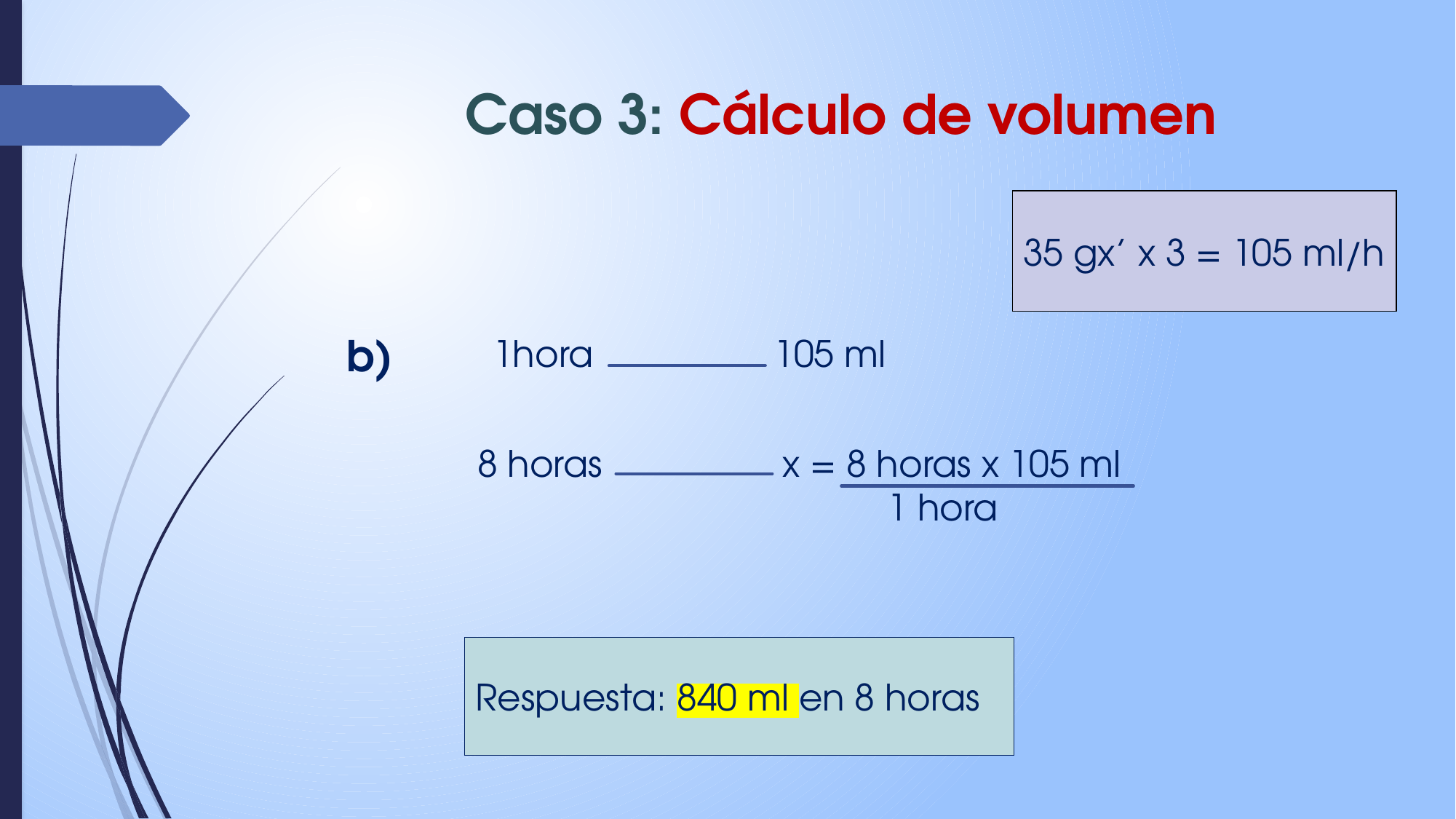

# Caso 3: Cálculo de volumen
35 gx’ x 3 = 105 ml/h

b)

      1hora                  105 ml

 8 horas                  x = 8 horas x 105 ml
                                          1 hora

Respuesta: 840 ml en 8 horas